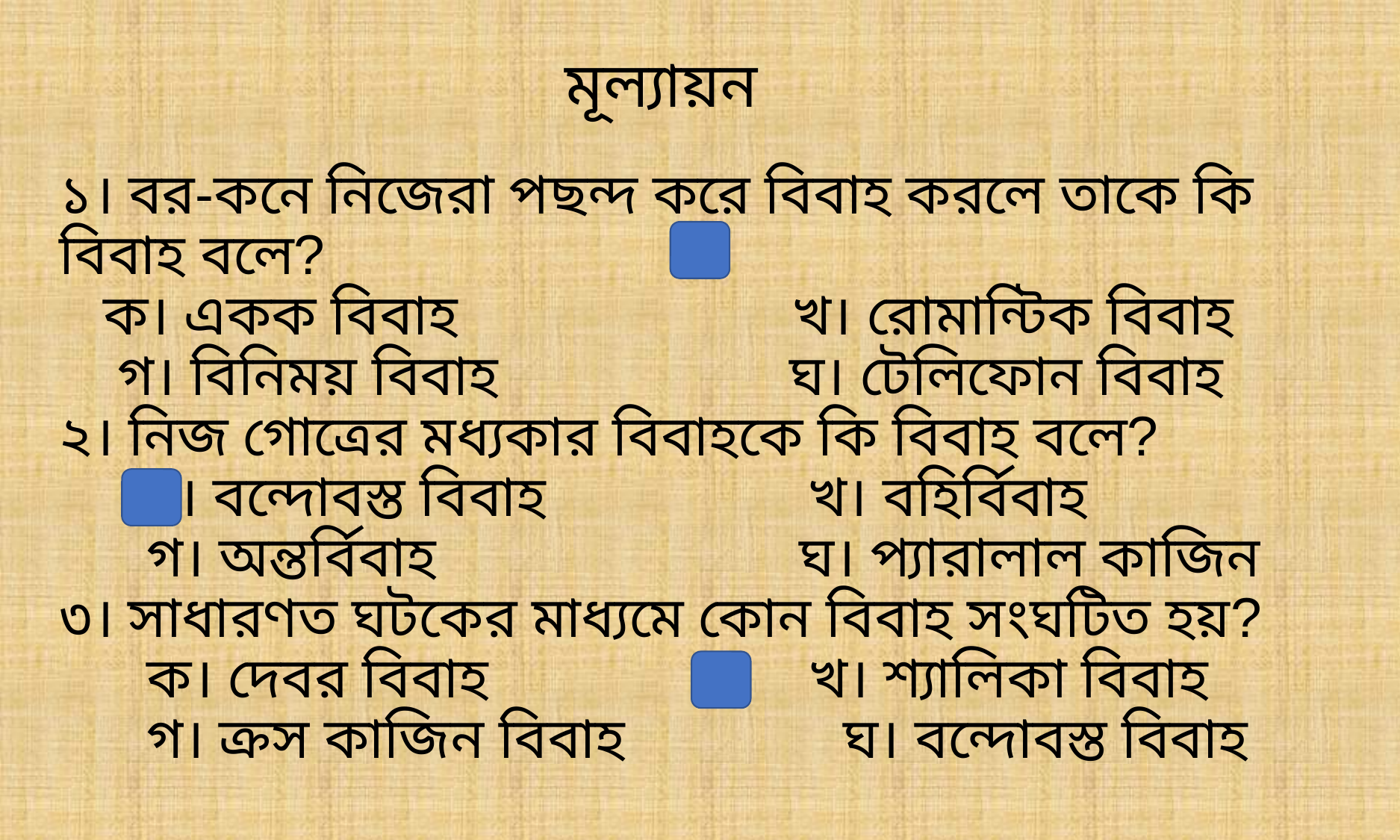

# মূল্যায়ন
১। বর-কনে নিজেরা পছন্দ করে বিবাহ করলে তাকে কি বিবাহ বলে?
   ক। একক বিবাহ                       খ। রোমান্টিক বিবাহ
    গ। বিনিময় বিবাহ                    ঘ। টেলিফোন বিবাহ
২। নিজ গোত্রের মধ্যকার বিবাহকে কি বিবাহ বলে?
     ক। বন্দোবস্ত বিবাহ                  খ। বহির্বিবাহ
      গ। অন্তর্বিবাহ                         ঘ। প্যারালাল কাজিন
৩। সাধারণত ঘটকের মাধ্যমে কোন বিবাহ সংঘটিত হয়?
      ক। দেবর বিবাহ                      খ। শ্যালিকা বিবাহ
      গ। ক্রস কাজিন বিবাহ               ঘ। বন্দোবস্ত বিবাহ